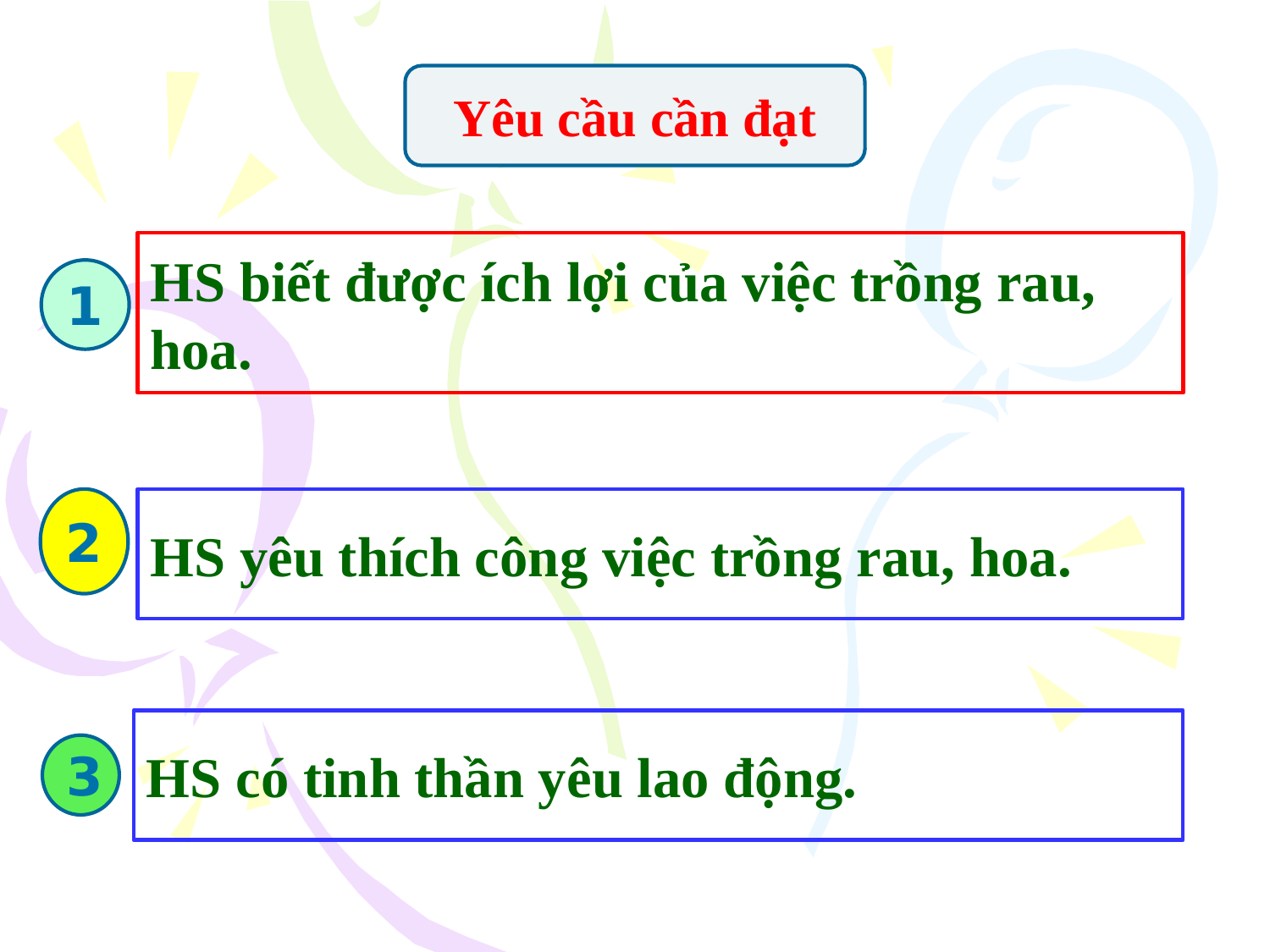

Yêu cầu cần đạt
HS biết được ích lợi của việc trồng rau, hoa.
1
2
HS yêu thích công việc trồng rau, hoa.
HS có tinh thần yêu lao động.
3